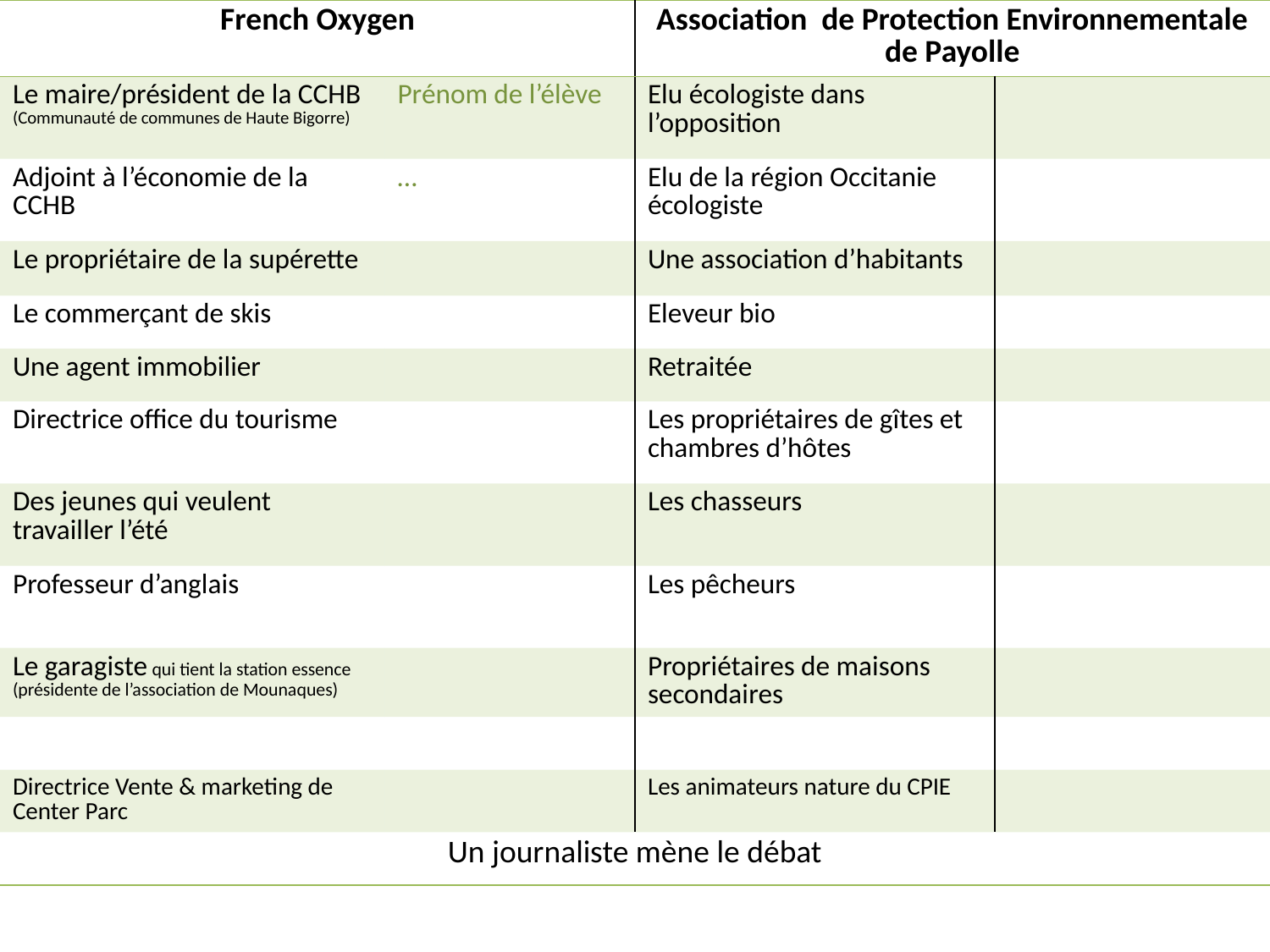

| French Oxygen |  | Association de Protection Environnementale de Payolle |  |
| --- | --- | --- | --- |
| Le maire/président de la CCHB (Communauté de communes de Haute Bigorre) | Prénom de l’élève | Elu écologiste dans l’opposition |  |
| Adjoint à l’économie de la CCHB | … | Elu de la région Occitanie écologiste |  |
| Le propriétaire de la supérette |  | Une association d’habitants |  |
| Le commerçant de skis |  | Eleveur bio |  |
| Une agent immobilier |  | Retraitée |  |
| Directrice office du tourisme |  | Les propriétaires de gîtes et chambres d’hôtes |  |
| Des jeunes qui veulent travailler l’été |  | Les chasseurs |  |
| Professeur d’anglais |  | Les pêcheurs |  |
| Le garagiste qui tient la station essence (présidente de l’association de Mounaques) |  | Propriétaires de maisons secondaires |  |
|  |  |  |  |
| Directrice Vente & marketing de Center Parc |  | Les animateurs nature du CPIE |  |
| Un journaliste mène le débat |  |  |  |